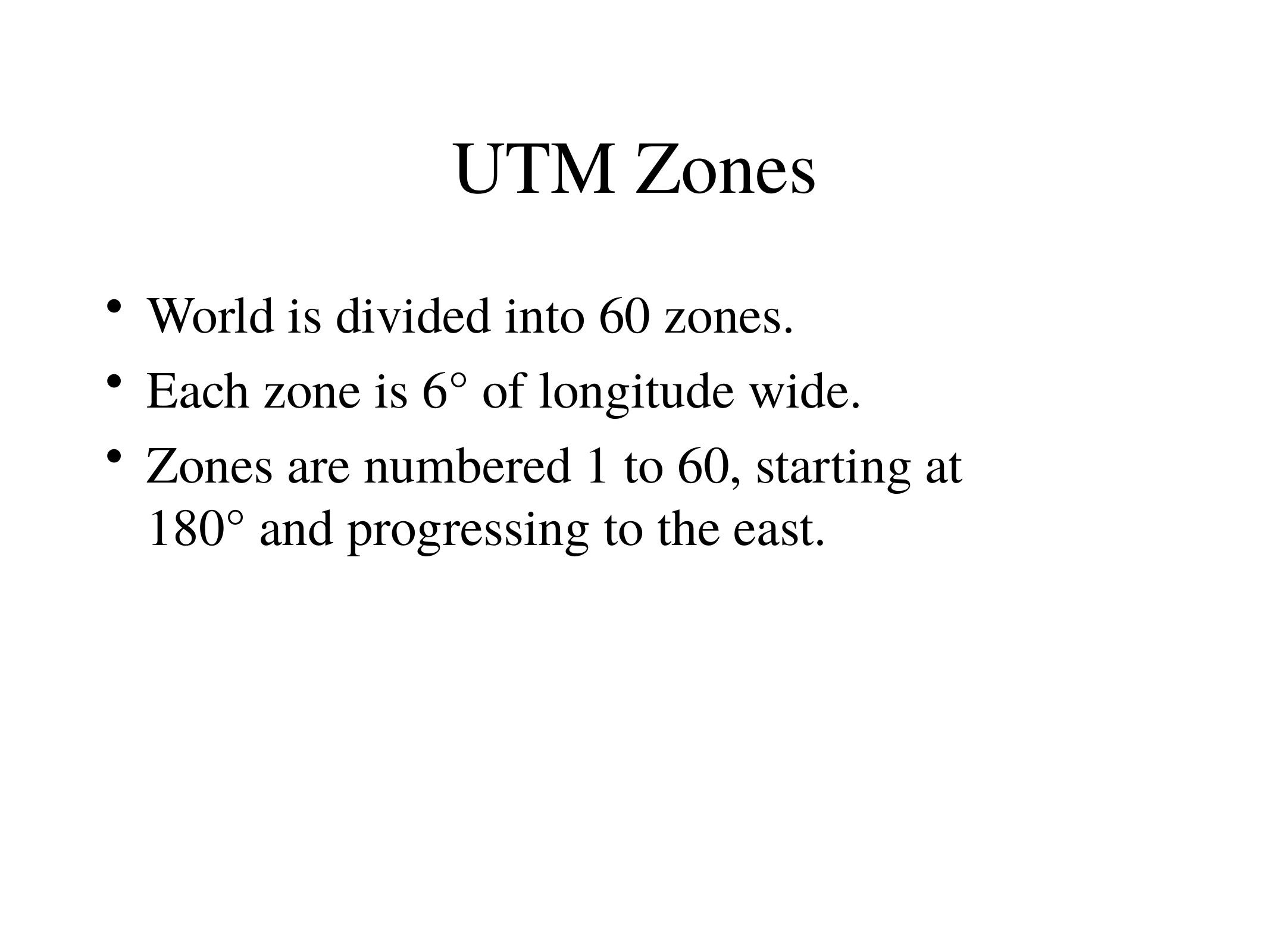

# UTM Zones
World is divided into 60 zones.
Each zone is 6° of longitude wide.
Zones are numbered 1 to 60, starting at
180° and progressing to the east.